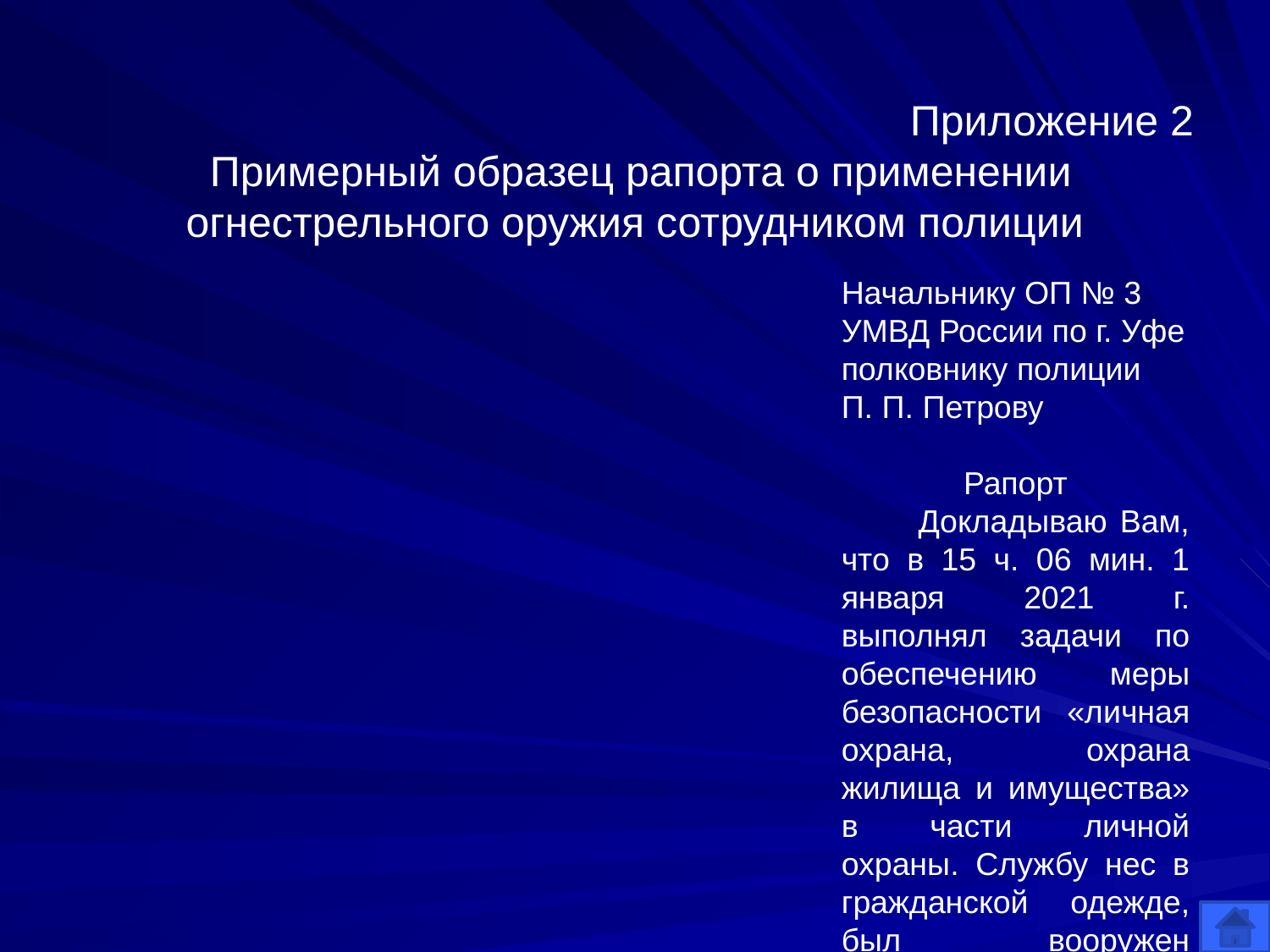

Приложение 2
 Примерный образец рапорта о применении огнестрельного оружия сотрудником полиции
Начальнику ОП № 3
УМВД России по г. Уфе
полковнику полиции
П. П. Петрову

Рапорт
      Докладываю Вам, что в 15 ч. 06 мин. 1 января 2021 г. выполнял задачи по обеспечению меры безопасности «личная охрана, охрана жилища и имущества» в части личной охраны. Службу нес в гражданской одежде, был вооружен табельным пистолетом Макарова НН-0101.00, снаряженный 8 патронами ППО, также имелся запасной магазин, снаряженный 8 патронами. Помимо этого, имелись специальные средства (средства сковывания движения). На улице Ульянова возле дома № 8 к защищаемому лицу (далее – ЗЛ) громко обратился гражданин Н., который находился на расстоянии около 5 метров справа от ЗЛ. Гражданин Н. был одет в джинсы, кроссовки темного цвета, короткую куртку.